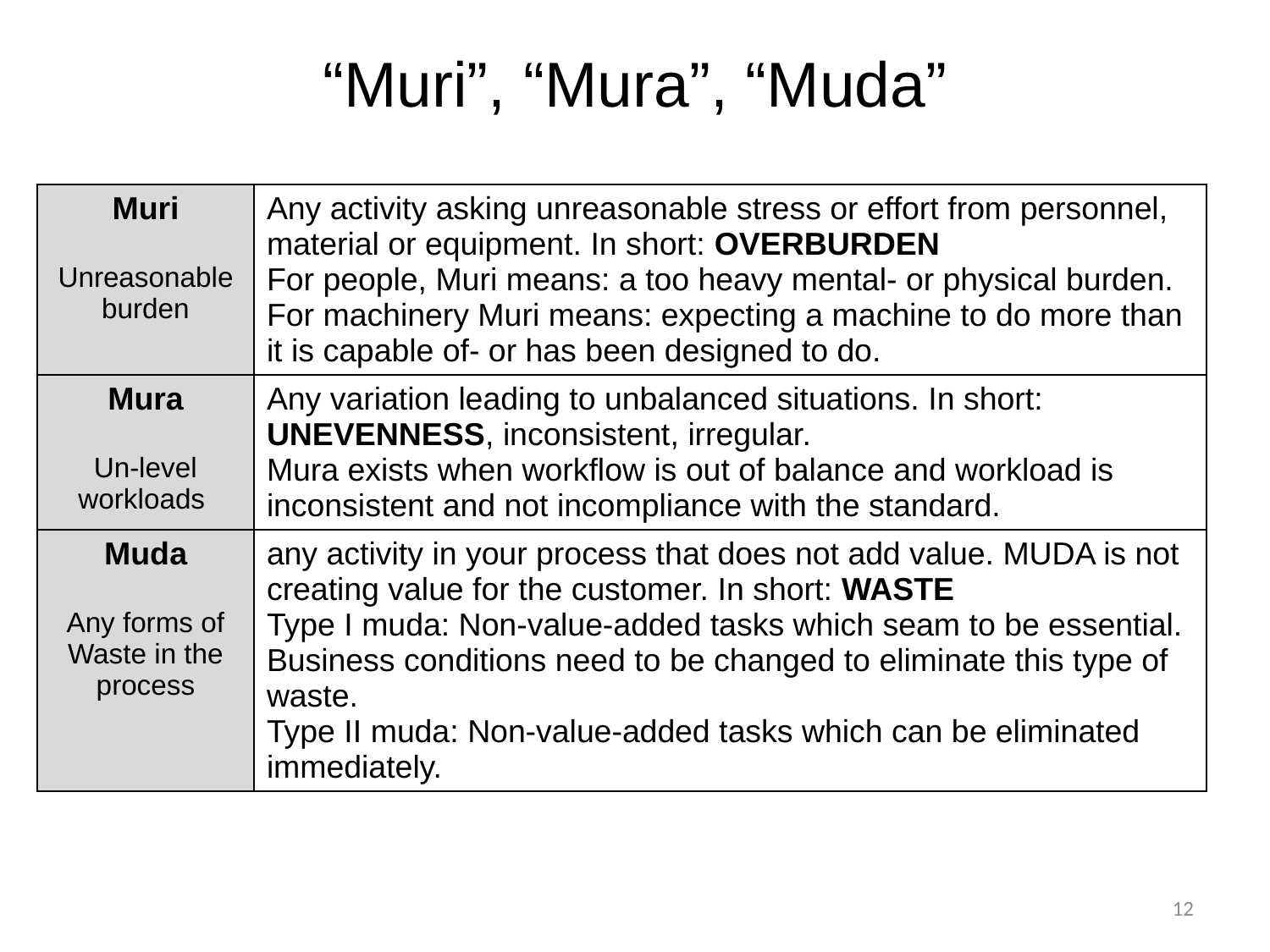

# “Muri”, “Mura”, “Muda”
|  |  |
| --- | --- |
| Muri Unreasonable burden | Any activity asking unreasonable stress or effort from personnel, material or equipment. In short: OVERBURDEN For people, Muri means: a too heavy mental- or physical burden. For machinery Muri means: expecting a machine to do more than it is capable of- or has been designed to do. |
| Mura Un-level workloads | Any variation leading to unbalanced situations. In short: UNEVENNESS, inconsistent, irregular. Mura exists when workflow is out of balance and workload is inconsistent and not incompliance with the standard. |
| Muda Any forms of Waste in the process | any activity in your process that does not add value. MUDA is not creating value for the customer. In short: WASTE Type I muda: Non-value-added tasks which seam to be essential. Business conditions need to be changed to eliminate this type of waste. Type II muda: Non-value-added tasks which can be eliminated immediately. |
12